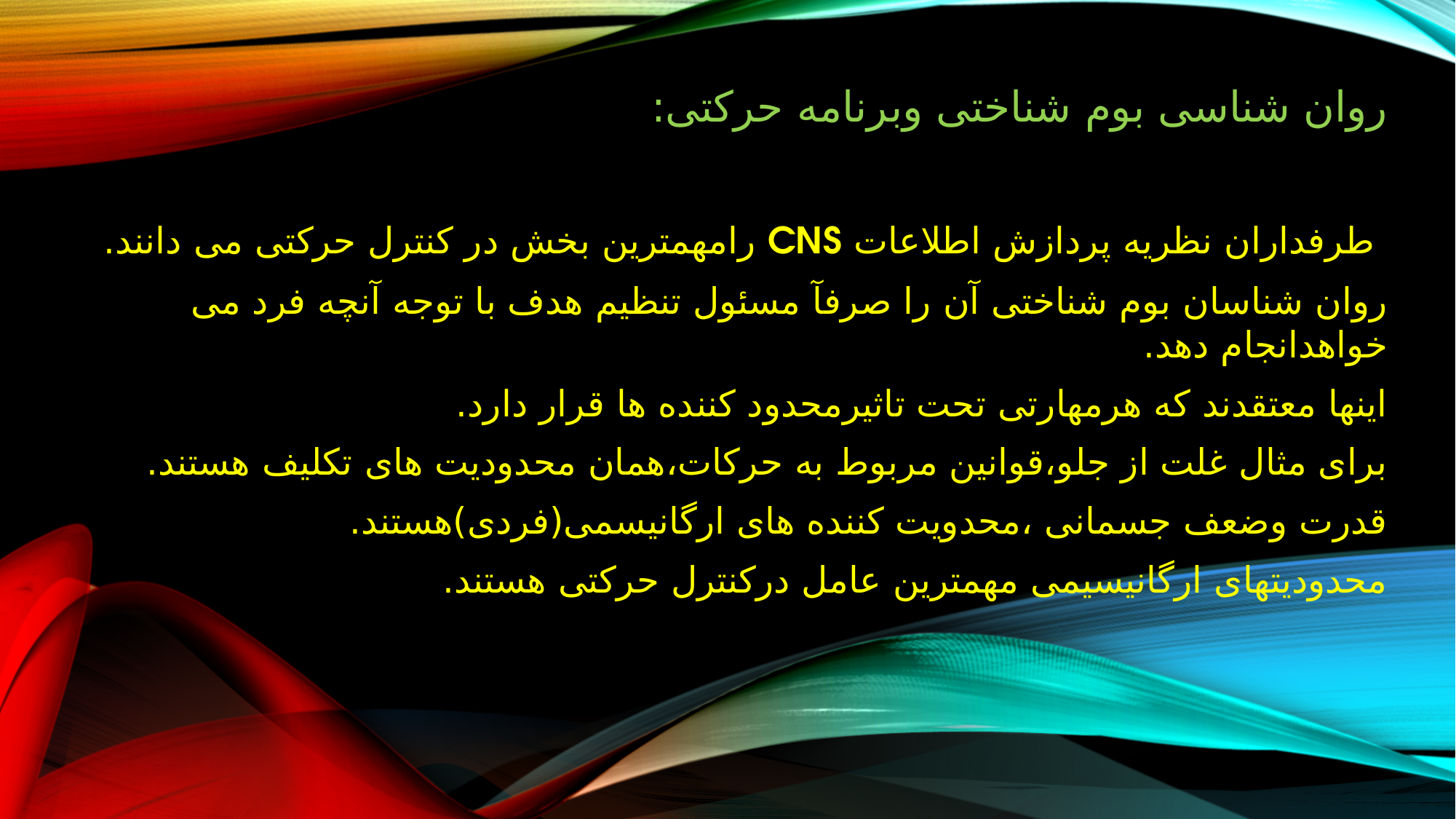

روان شناسی بوم شناختی وبرنامه حرکتی:

 طرفداران نظریه پردازش اطلاعات CNS رامهمترین بخش در کنترل حرکتی می دانند.
روان شناسان بوم شناختی آن را صرفآ مسئول تنظیم هدف با توجه آنچه فرد می خواهدانجام دهد.
اینها معتقدند که هرمهارتی تحت تاثیرمحدود کننده ها قرار دارد.
برای مثال غلت از جلو،قوانین مربوط به حرکات،همان محدودیت های تکلیف هستند.
قدرت وضعف جسمانی ،محدویت کننده های ارگانیسمی(فردی)هستند.
محدودیتهای ارگانیسیمی مهمترین عامل درکنترل حرکتی هستند.